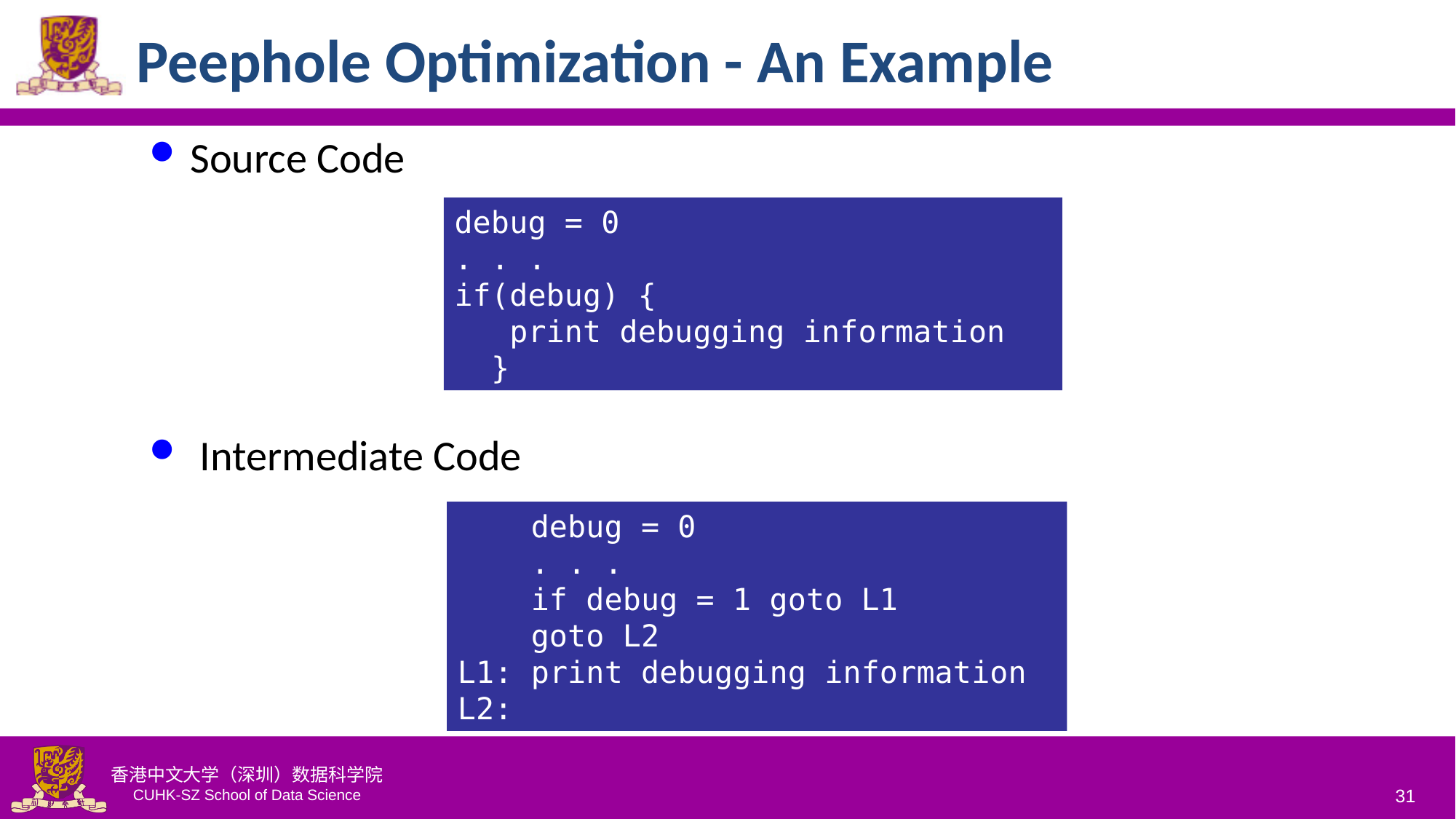

# Peephole Optimization - An Example
Source Code

 Intermediate Code
debug = 0
. . .
if(debug) {
   print debugging information
  }
    debug = 0
    . . .
    if debug = 1 goto L1
    goto L2
L1: print debugging information
L2:
31